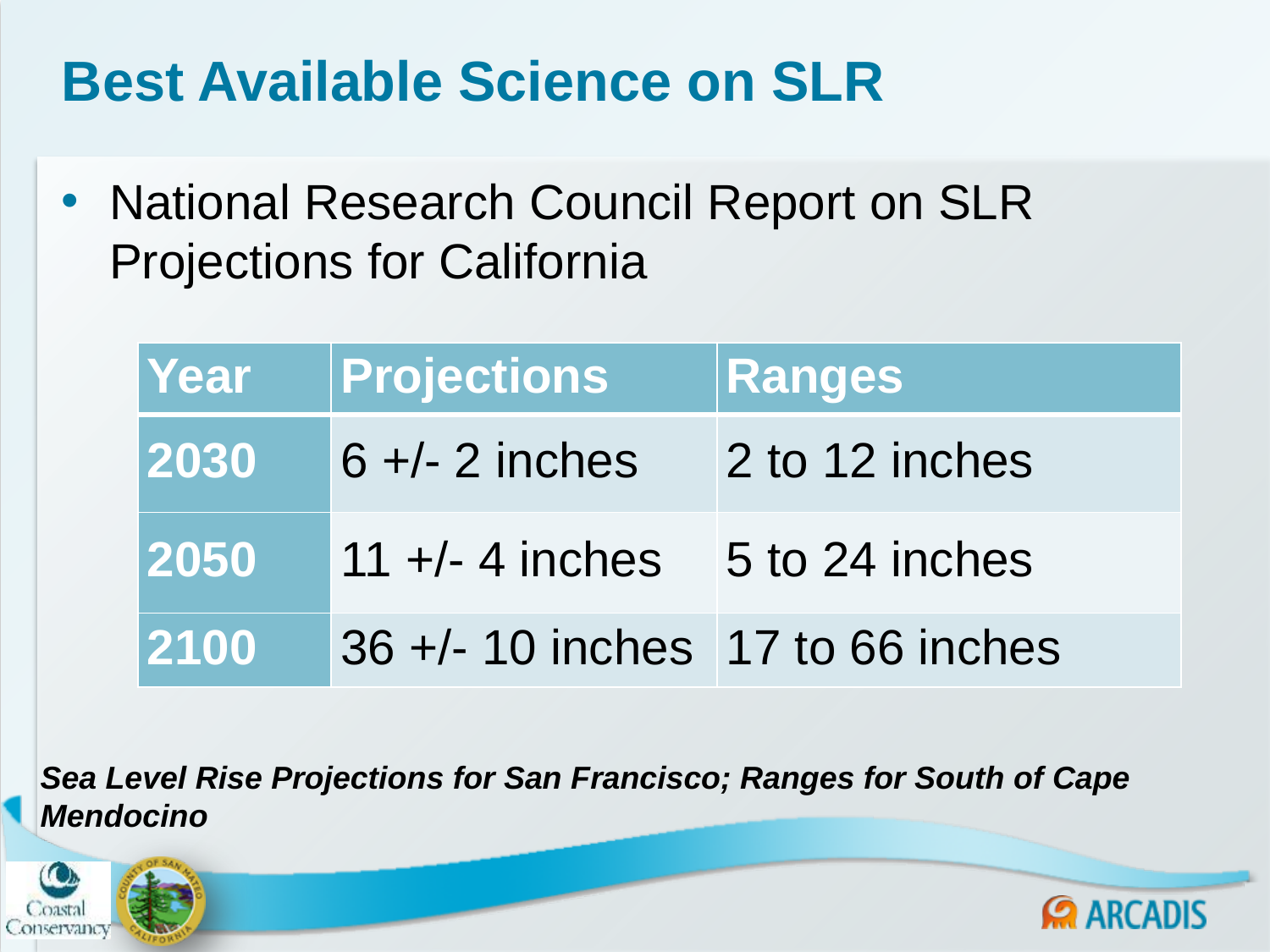

# Best Available Science on SLR
National Research Council Report on SLR Projections for California

| Year | Projections | Ranges |
| --- | --- | --- |
| 2030 | 6 +/- 2 inches | 2 to 12 inches |
| 2050 | 11 +/- 4 inches | 5 to 24 inches |
| 2100 | 36 +/- 10 inches | 17 to 66 inches |
Sea Level Rise Projections for San Francisco; Ranges for South of Cape Mendocino